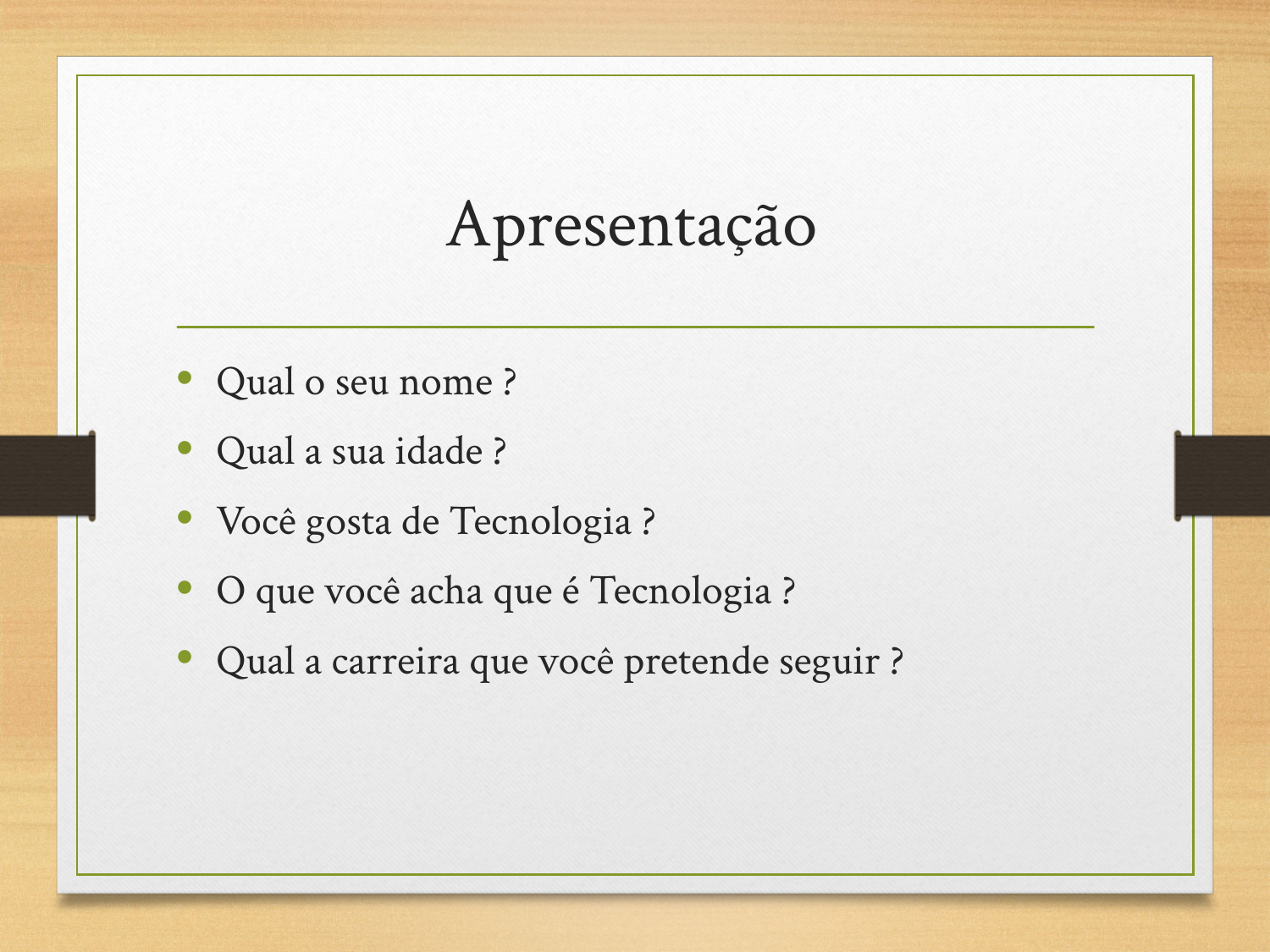

# Apresentação
Qual o seu nome ?
Qual a sua idade ?
Você gosta de Tecnologia ?
O que você acha que é Tecnologia ?
Qual a carreira que você pretende seguir ?